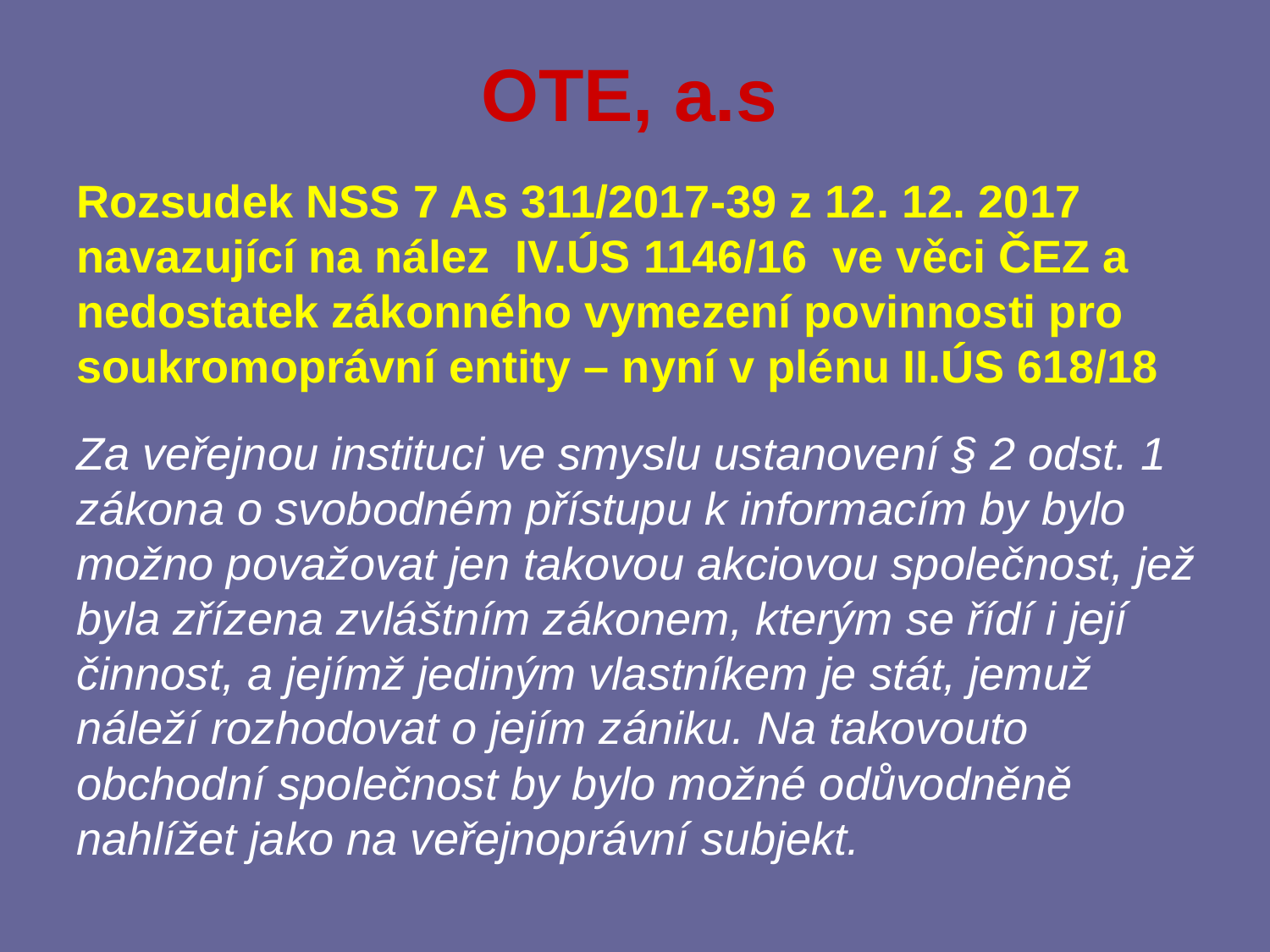

OTE, a.s
Rozsudek NSS 7 As 311/2017-39 z 12. 12. 2017 navazující na nález  IV.ÚS 1146/16  ve věci ČEZ a nedostatek zákonného vymezení povinnosti pro soukromoprávní entity – nyní v plénu II.ÚS 618/18
Za veřejnou instituci ve smyslu ustanovení § 2 odst. 1 zákona o svobodném přístupu k informacím by bylo možno považovat jen takovou akciovou společnost, jež byla zřízena zvláštním zákonem, kterým se řídí i její činnost, a jejímž jediným vlastníkem je stát, jemuž náleží rozhodovat o jejím zániku. Na takovouto obchodní společnost by bylo možné odůvodněně nahlížet jako na veřejnoprávní subjekt.